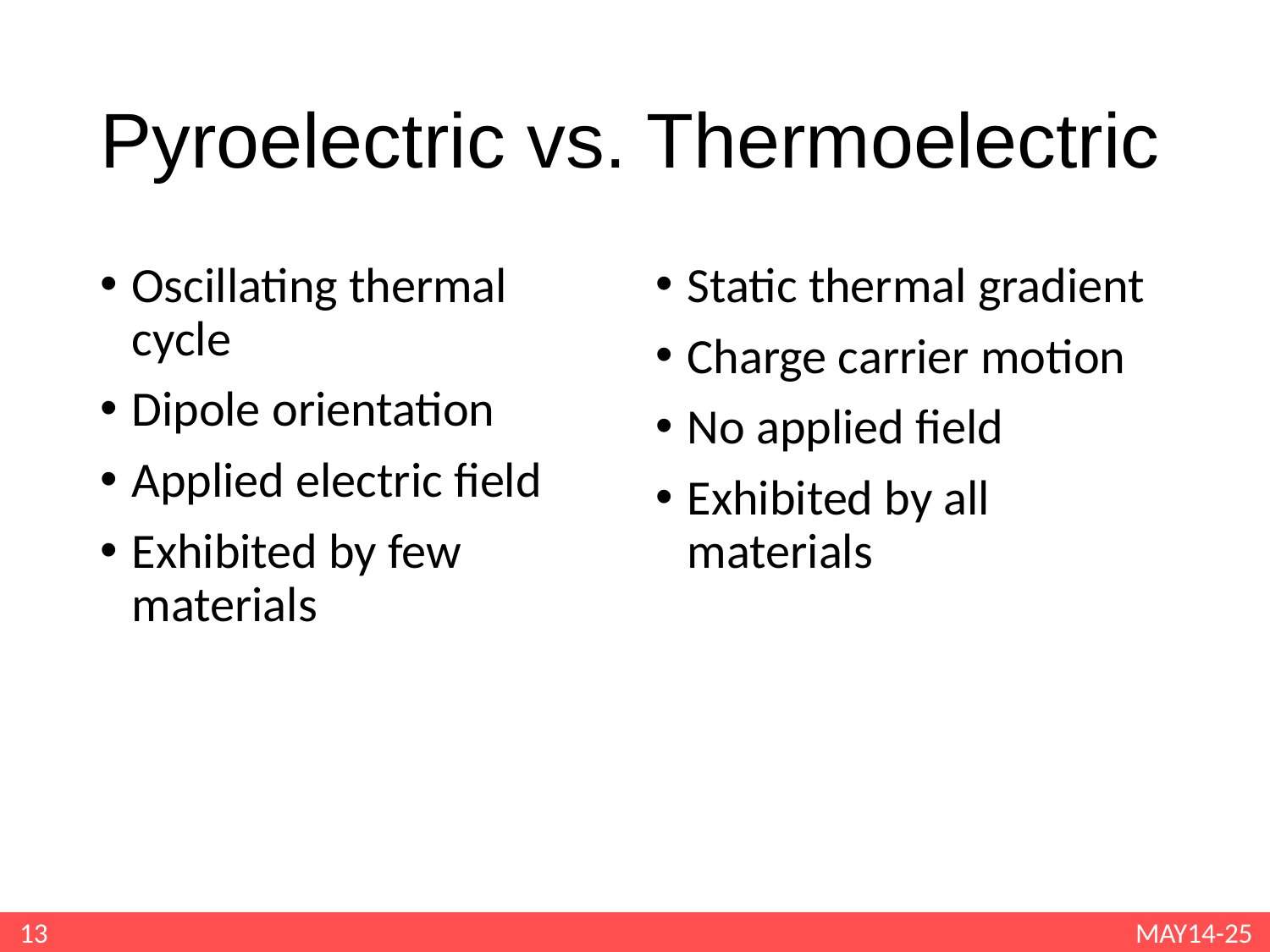

# Pyroelectric vs. Thermoelectric
Oscillating thermal cycle
Dipole orientation
Applied electric field
Exhibited by few materials
Static thermal gradient
Charge carrier motion
No applied field
Exhibited by all materials

13
MAY14-25